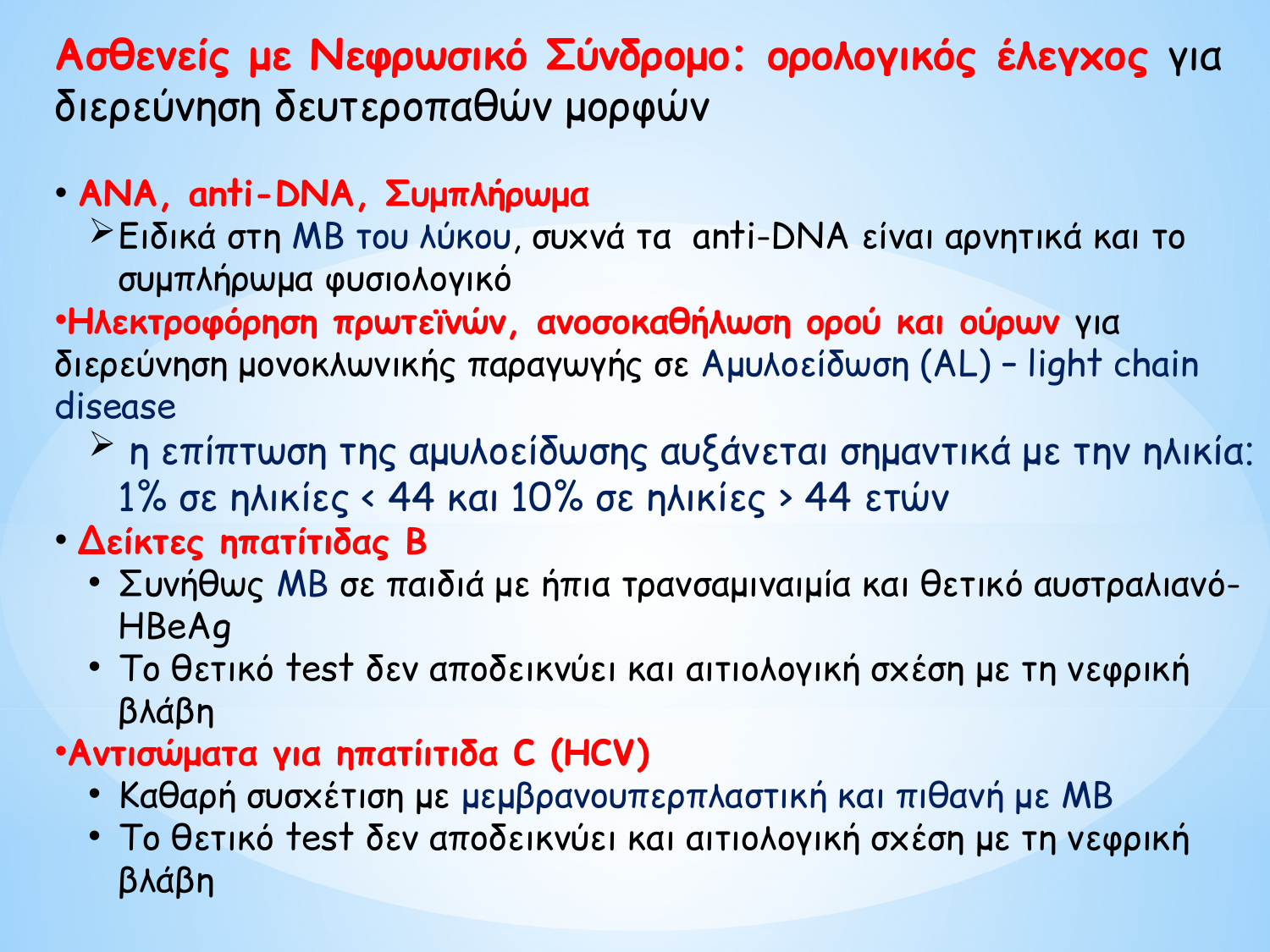

Ασθενείς με Νεφρωσικό Σύνδρομο: ορολογικός έλεγχος για διερεύνηση δευτεροπαθών μορφών

 ΑΝΑ, anti-DNA, Συμπλήρωμα
Ειδικά στη ΜΒ του λύκου, συχνά τα  anti-DNA είναι αρνητικά και το συμπλήρωμα φυσιολογικό
Ηλεκτροφόρηση πρωτεϊνών, ανοσοκαθήλωση ορού και ούρων για διερεύνηση μονοκλωνικής παραγωγής σε Αμυλοείδωση (AL) – light chain disease
 η επίπτωση της αμυλοείδωσης αυξάνεται σημαντικά με την ηλικία: 1% σε ηλικίες < 44 και 10% σε ηλικίες > 44 ετών
 Δείκτες ηπατίτιδας Β
Συνήθως ΜΒ σε παιδιά με ήπια τρανσαμιναιμία και θετικό αυστραλιανό-ΗΒeAg
Το θετικό test δεν αποδεικνύει και αιτιολογική σχέση με τη νεφρική βλάβη
Αντισώματα για ηπατίιτιδα C (HCV)
Καθαρή συσχέτιση με μεμβρανουπερπλαστική και πιθανή με ΜΒ
Το θετικό test δεν αποδεικνύει και αιτιολογική σχέση με τη νεφρική βλάβη